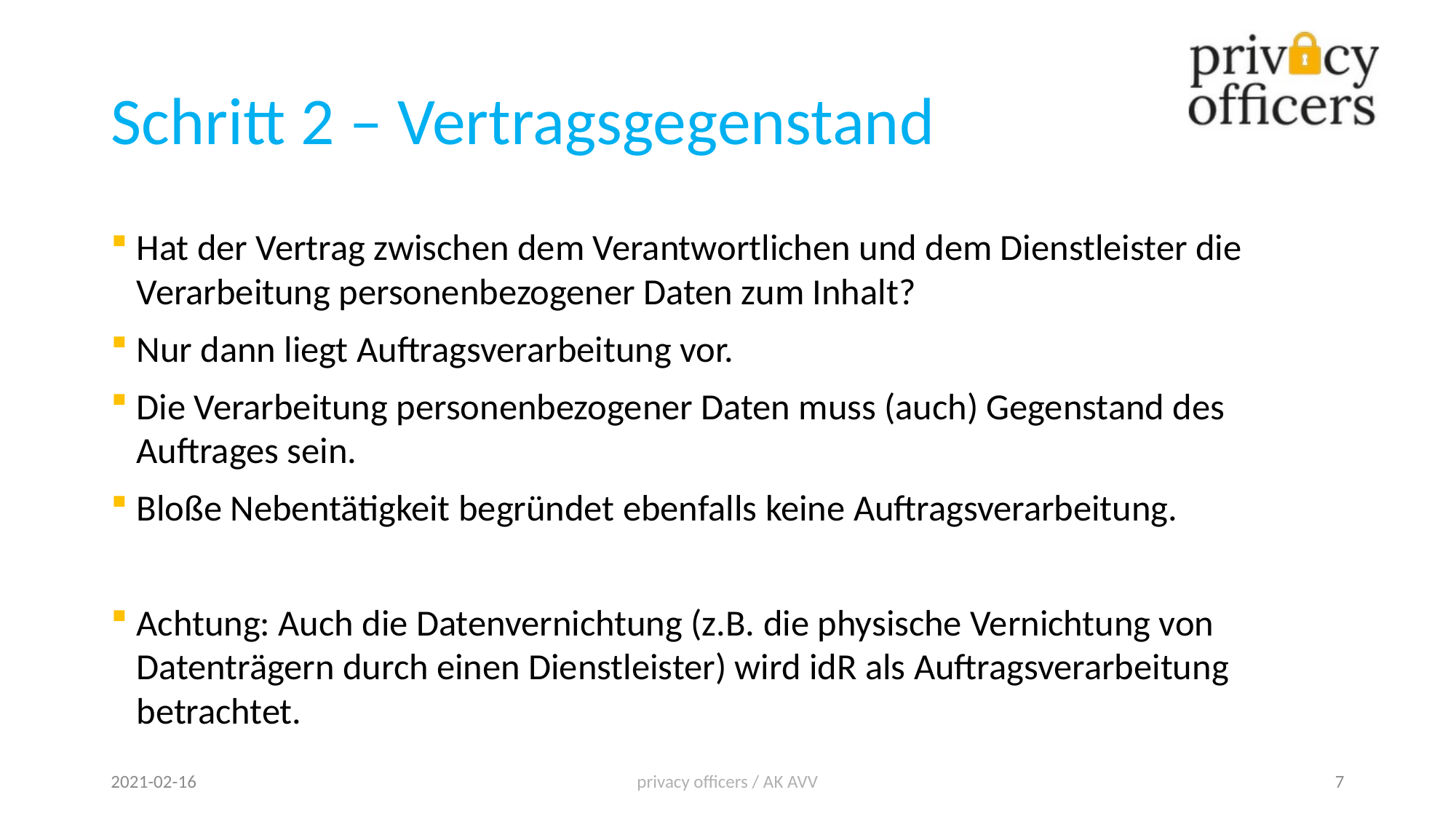

# Schritt 2 – Vertragsgegenstand
Hat der Vertrag zwischen dem Verantwortlichen und dem Dienstleister die Verarbeitung personenbezogener Daten zum Inhalt?
Nur dann liegt Auftragsverarbeitung vor.
Die Verarbeitung personenbezogener Daten muss (auch) Gegenstand des Auftrages sein.
Bloße Nebentätigkeit begründet ebenfalls keine Auftragsverarbeitung.

Achtung: Auch die Datenvernichtung (z.B. die physische Vernichtung von Datenträgern durch einen Dienstleister) wird idR als Auftragsverarbeitung betrachtet.
2021-02-16
privacy officers / AK AVV
7